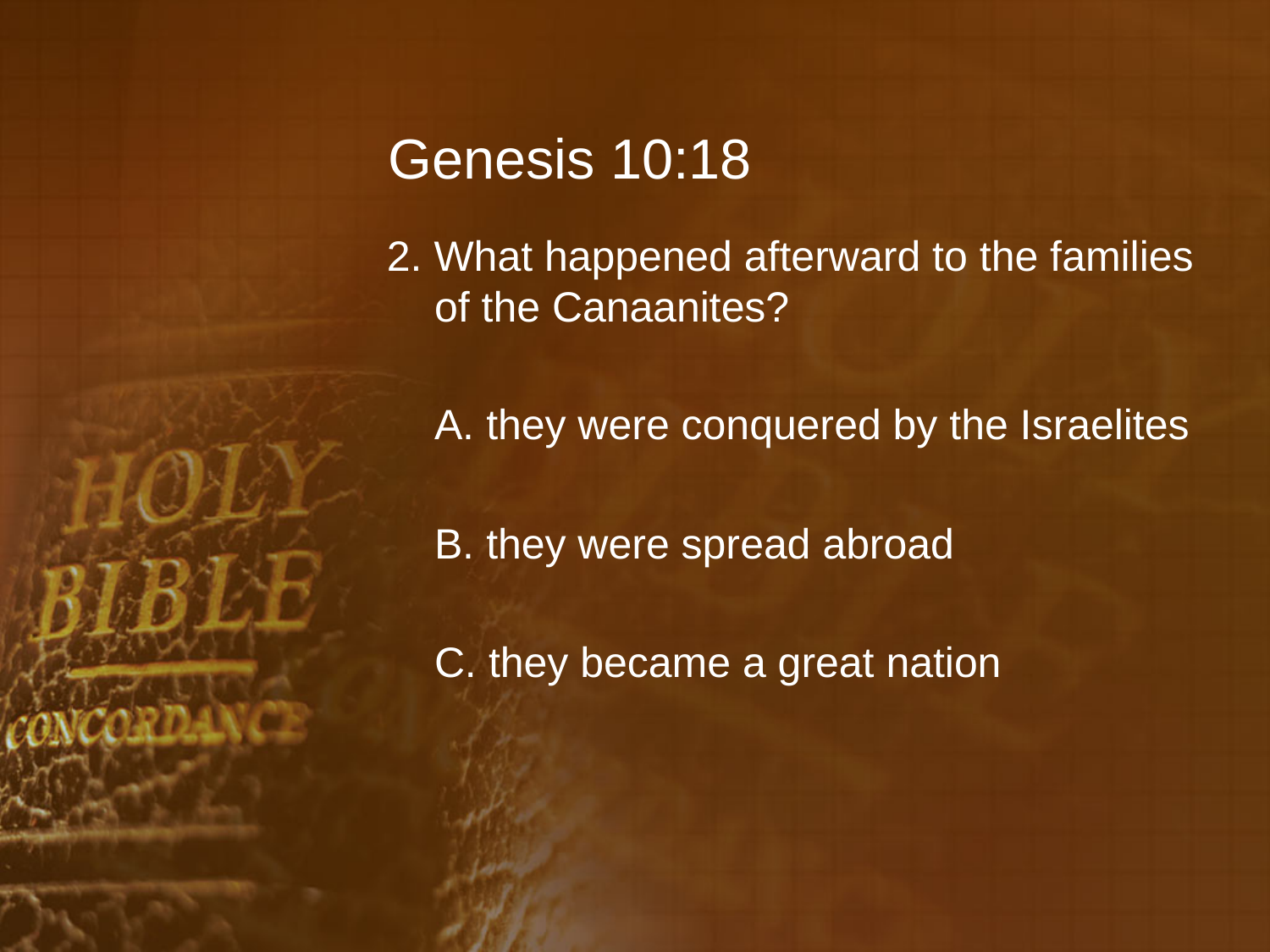

# Genesis 10:18
2. What happened afterward to the families of the Canaanites?

	A. they were conquered by the Israelites

	B. they were spread abroad

	C. they became a great nation